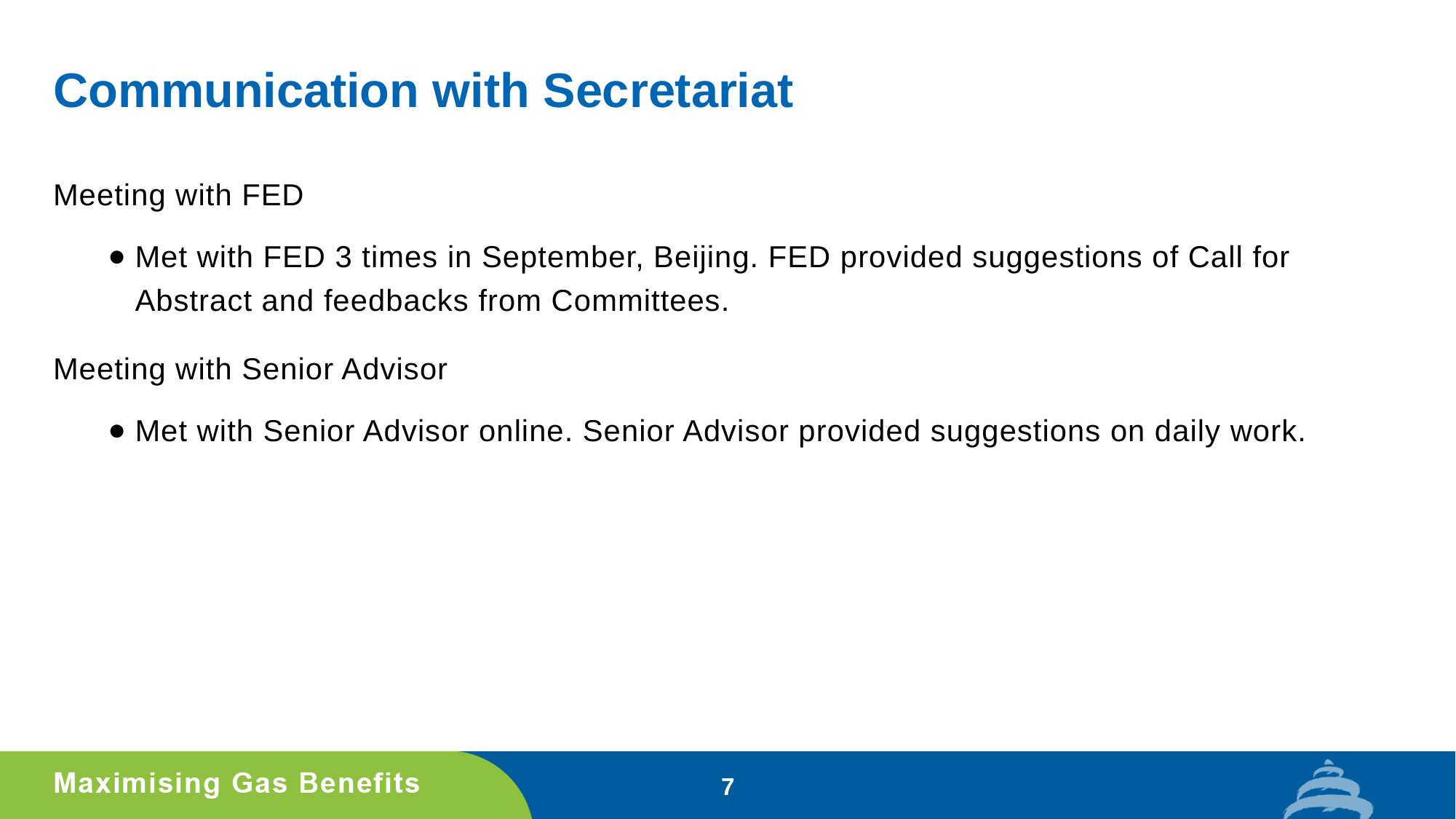

# Communication with Secretariat
Meeting with FED
Met with FED 3 times in September, Beijing. FED provided suggestions of Call for Abstract and feedbacks from Committees.
Meeting with Senior Advisor
Met with Senior Advisor online. Senior Advisor provided suggestions on daily work.
7